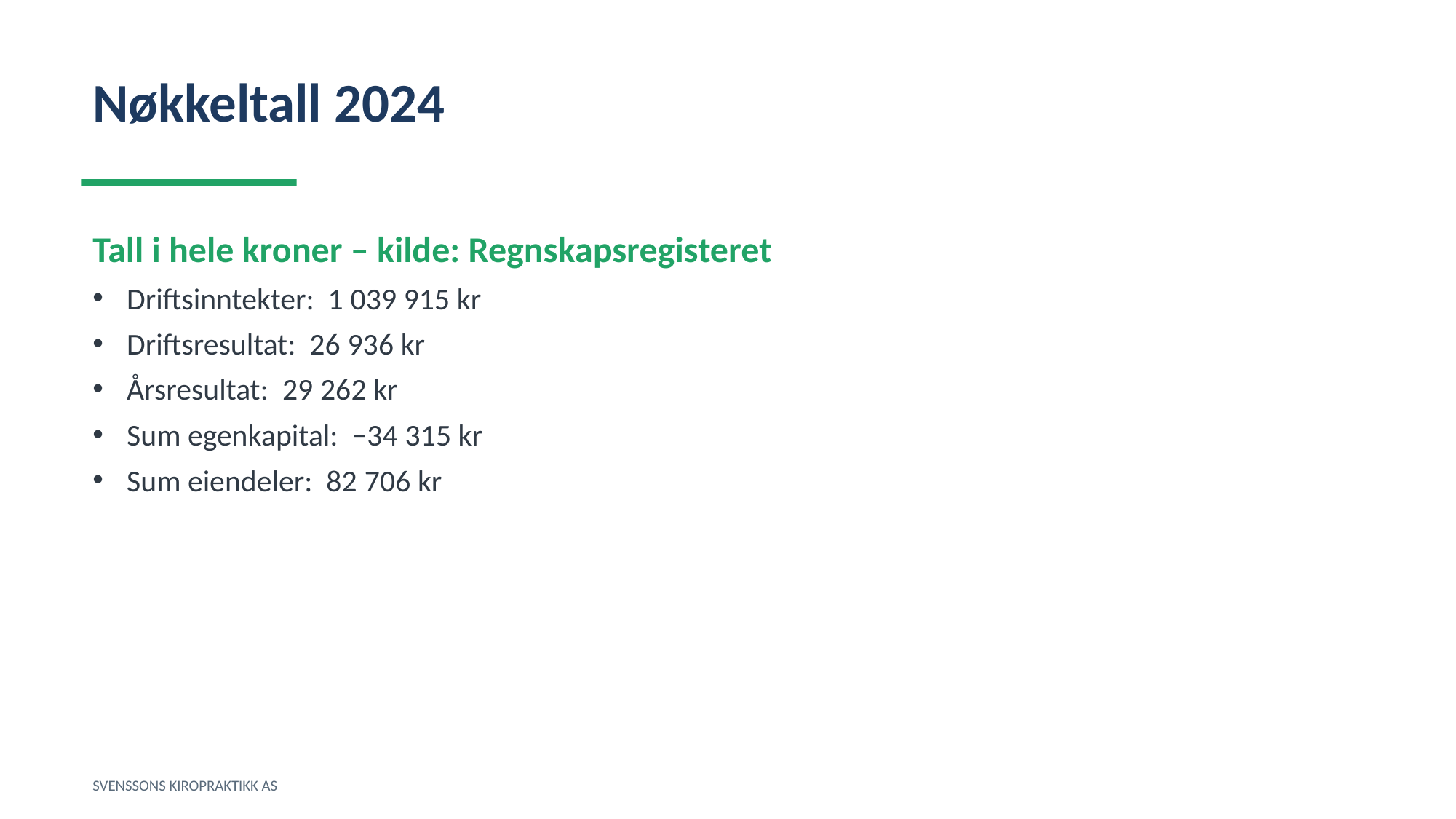

Nøkkeltall 2024

Tall i hele kroner – kilde: Regnskapsregisteret
Driftsinntekter:  1 039 915 kr
Driftsresultat:  26 936 kr
Årsresultat:  29 262 kr
Sum egenkapital:  −34 315 kr
Sum eiendeler:  82 706 kr
SVENSSONS KIROPRAKTIKK AS